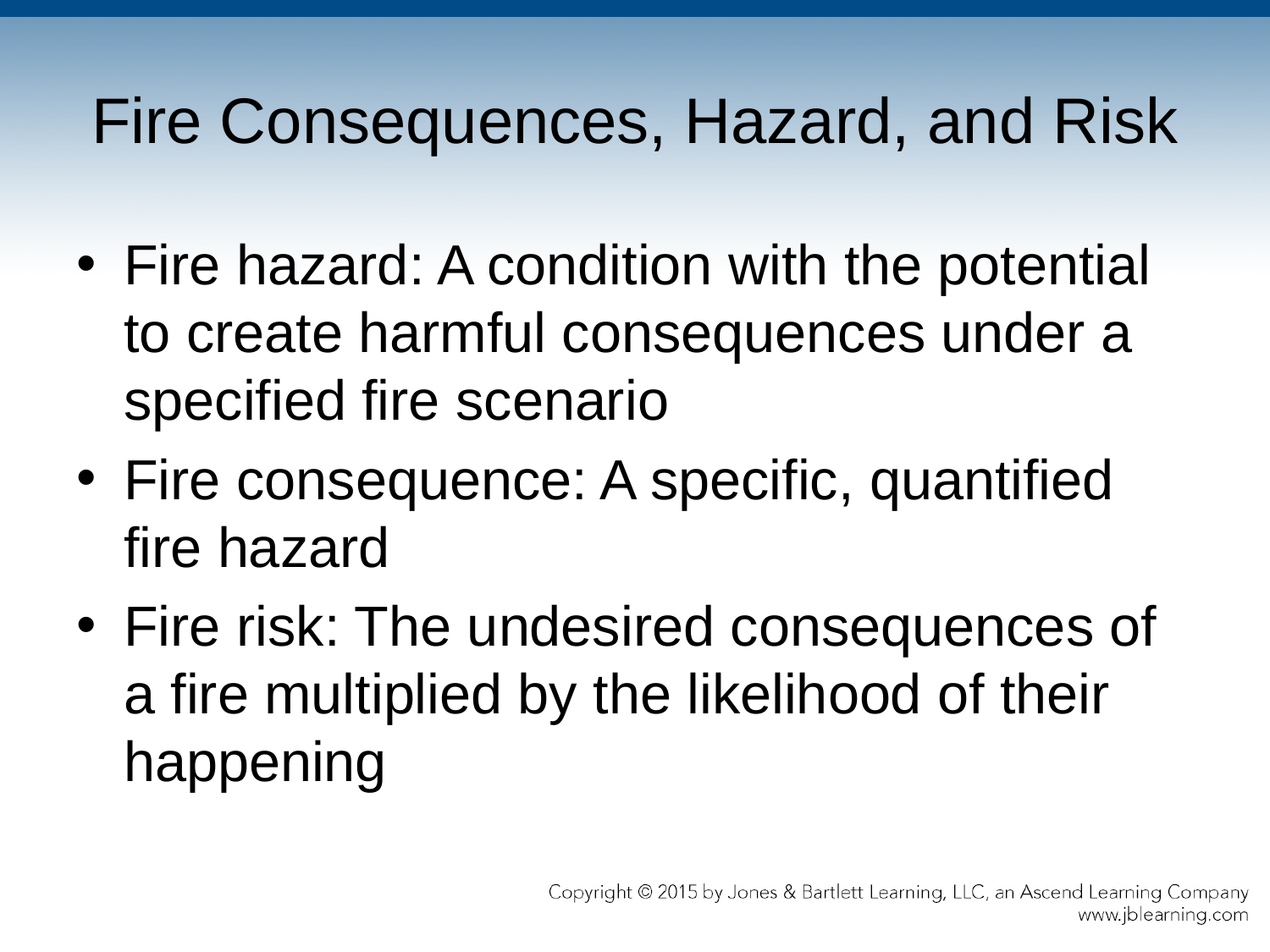

# Fire Consequences, Hazard, and Risk
Fire hazard: A condition with the potential to create harmful consequences under a specified fire scenario
Fire consequence: A specific, quantified fire hazard
Fire risk: The undesired consequences of a fire multiplied by the likelihood of their happening